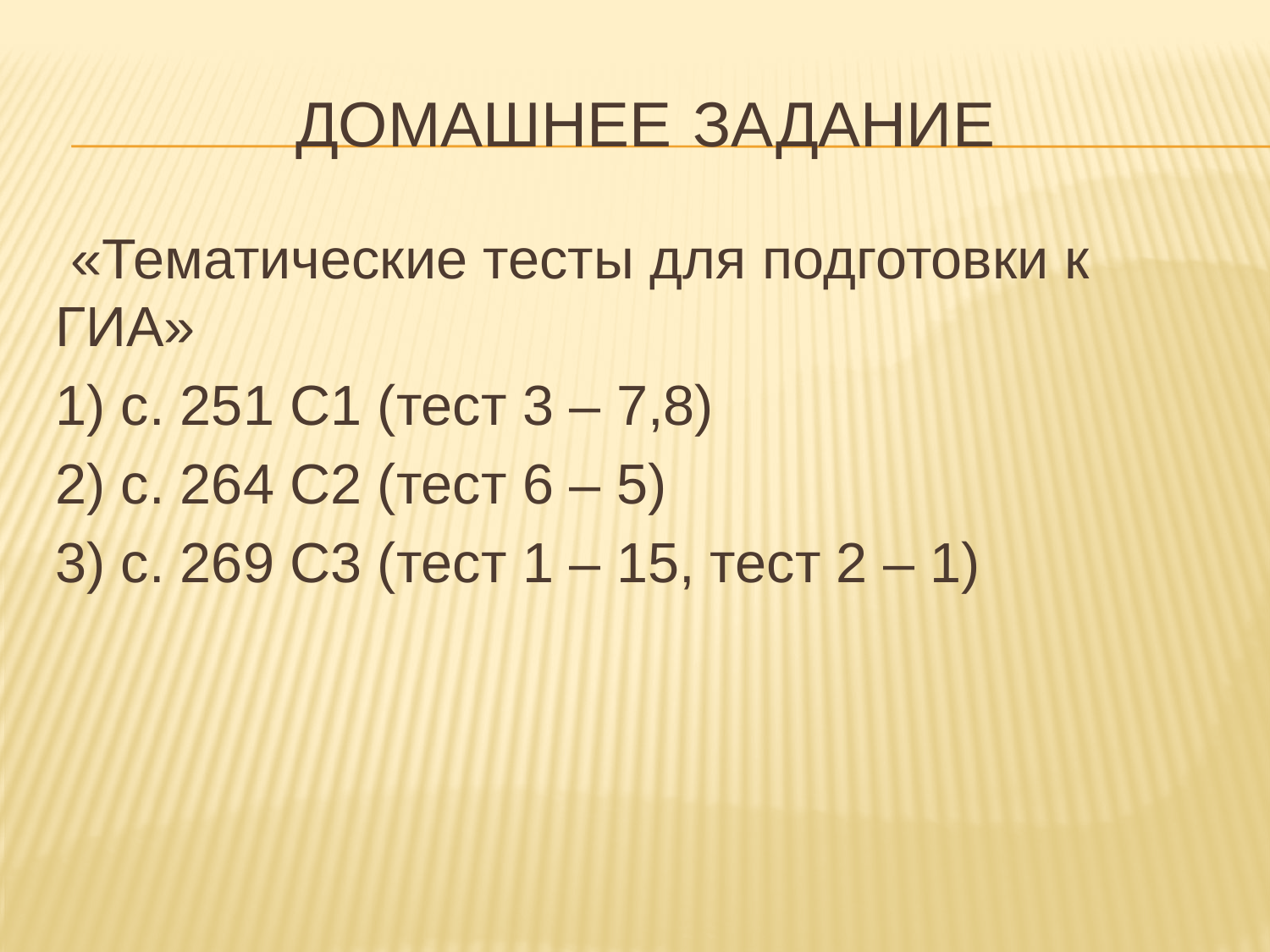

# Домашнее задание
 «Тематические тесты для подготовки к ГИА»
1) с. 251 С1 (тест 3 – 7,8)
2) с. 264 С2 (тест 6 – 5)
3) с. 269 С3 (тест 1 – 15, тест 2 – 1)